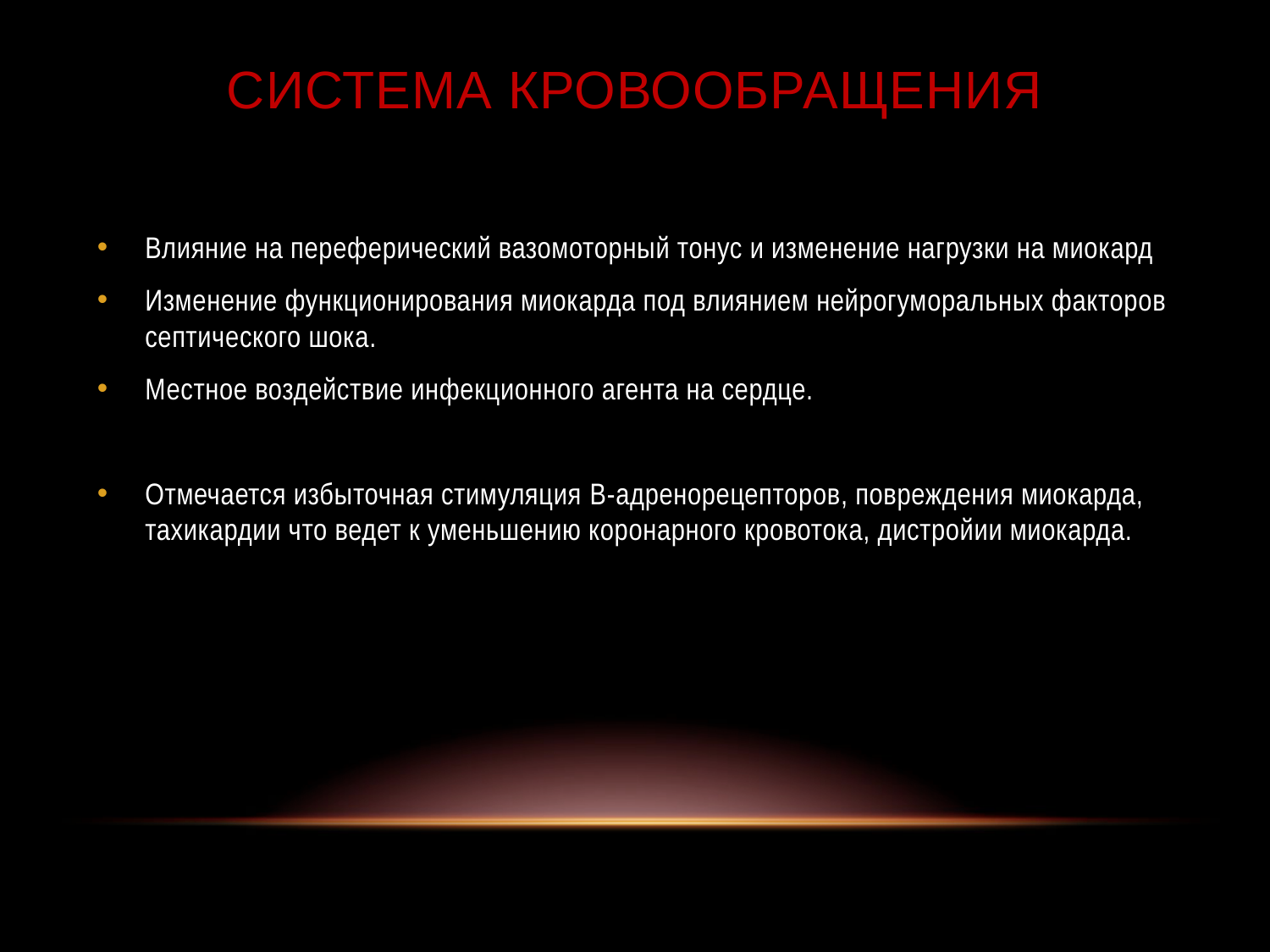

# Система кровообращения
Влияние на переферический вазомоторный тонус и изменение нагрузки на миокард
Изменение функционирования миокарда под влиянием нейрогуморальных факторов септического шока.
Местное воздействие инфекционного агента на сердце.

Отмечается избыточная стимуляция B-адренорецепторов, повреждения миокарда, тахикардии что ведет к уменьшению коронарного кровотока, дистройии миокарда.